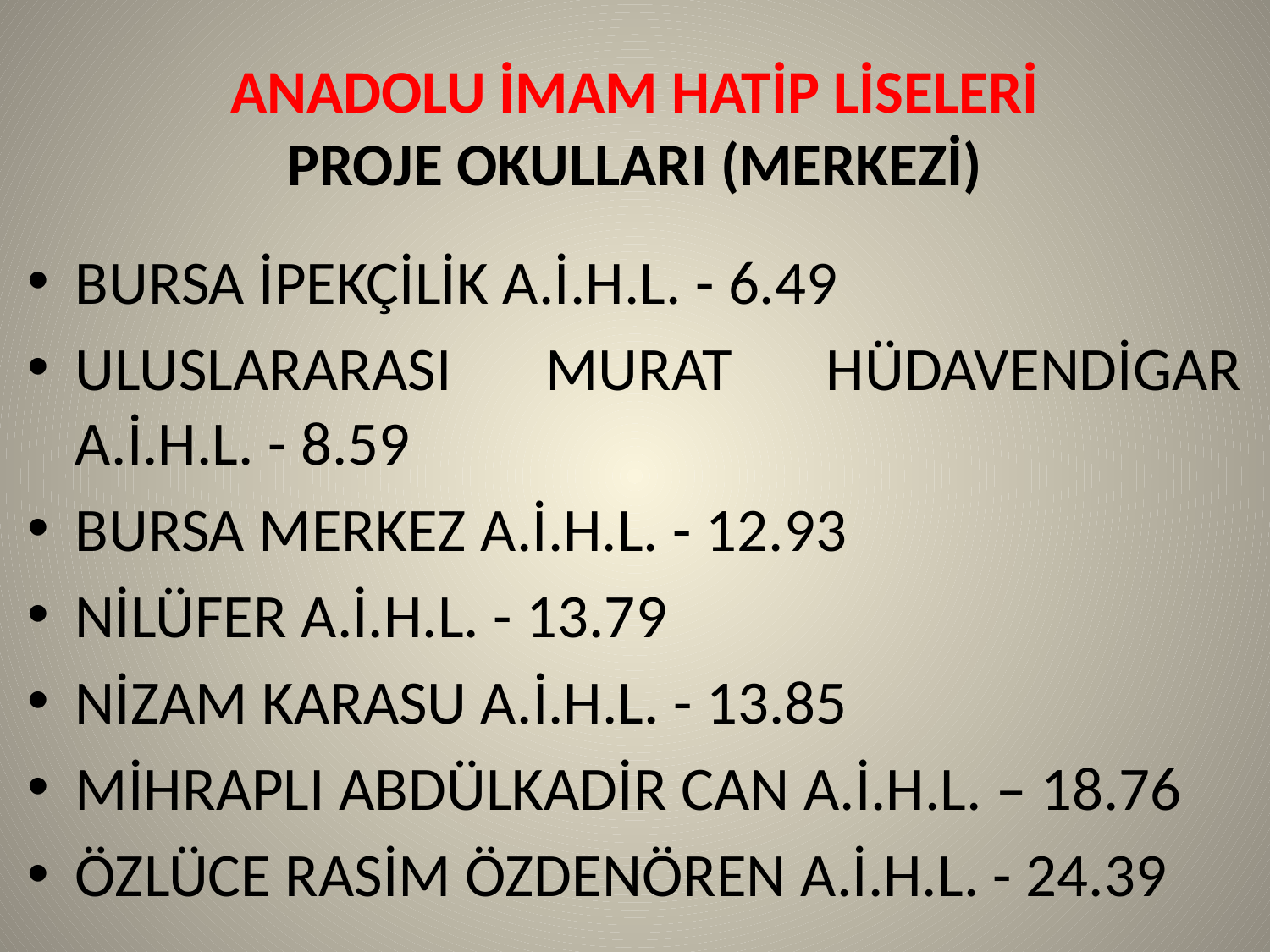

# ANADOLU İMAM HATİP LİSELERİ PROJE OKULLARI (MERKEZİ)
BURSA İPEKÇİLİK A.İ.H.L. - 6.49
ULUSLARARASI MURAT HÜDAVENDİGAR A.İ.H.L. - 8.59
BURSA MERKEZ A.İ.H.L. - 12.93
NİLÜFER A.İ.H.L. - 13.79
NİZAM KARASU A.İ.H.L. - 13.85
MİHRAPLI ABDÜLKADİR CAN A.İ.H.L. – 18.76
ÖZLÜCE RASİM ÖZDENÖREN A.İ.H.L. - 24.39